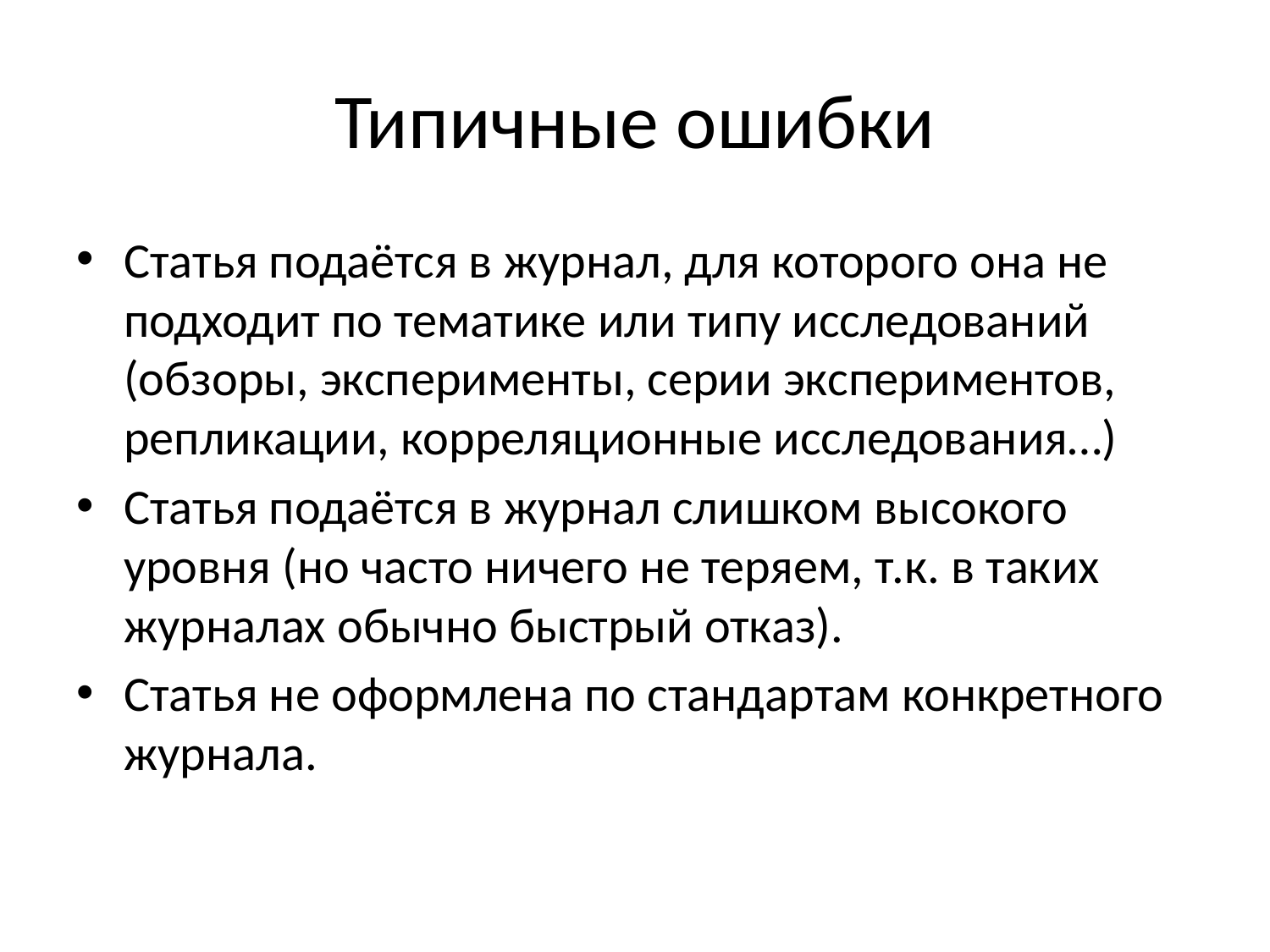

# Типичные ошибки
Статья подаётся в журнал, для которого она не подходит по тематике или типу исследований (обзоры, эксперименты, серии экспериментов, репликации, корреляционные исследования…)
Статья подаётся в журнал слишком высокого уровня (но часто ничего не теряем, т.к. в таких журналах обычно быстрый отказ).
Статья не оформлена по стандартам конкретного журнала.